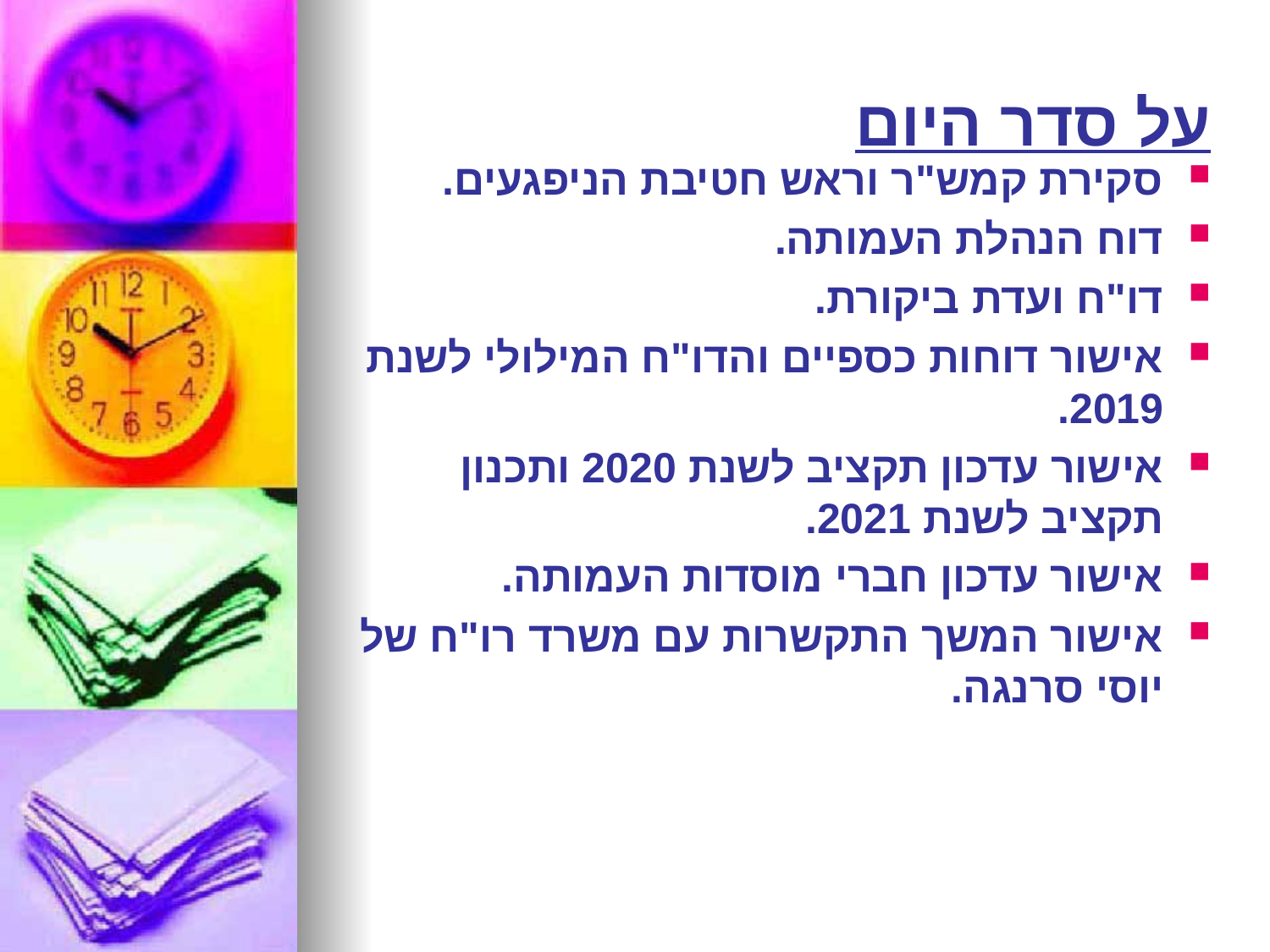

# על סדר היום
סקירת קמש"ר וראש חטיבת הניפגעים.
דוח הנהלת העמותה.
דו"ח ועדת ביקורת.
אישור דוחות כספיים והדו"ח המילולי לשנת 2019.
אישור עדכון תקציב לשנת 2020 ותכנון תקציב לשנת 2021.
אישור עדכון חברי מוסדות העמותה.
אישור המשך התקשרות עם משרד רו"ח של יוסי סרנגה.